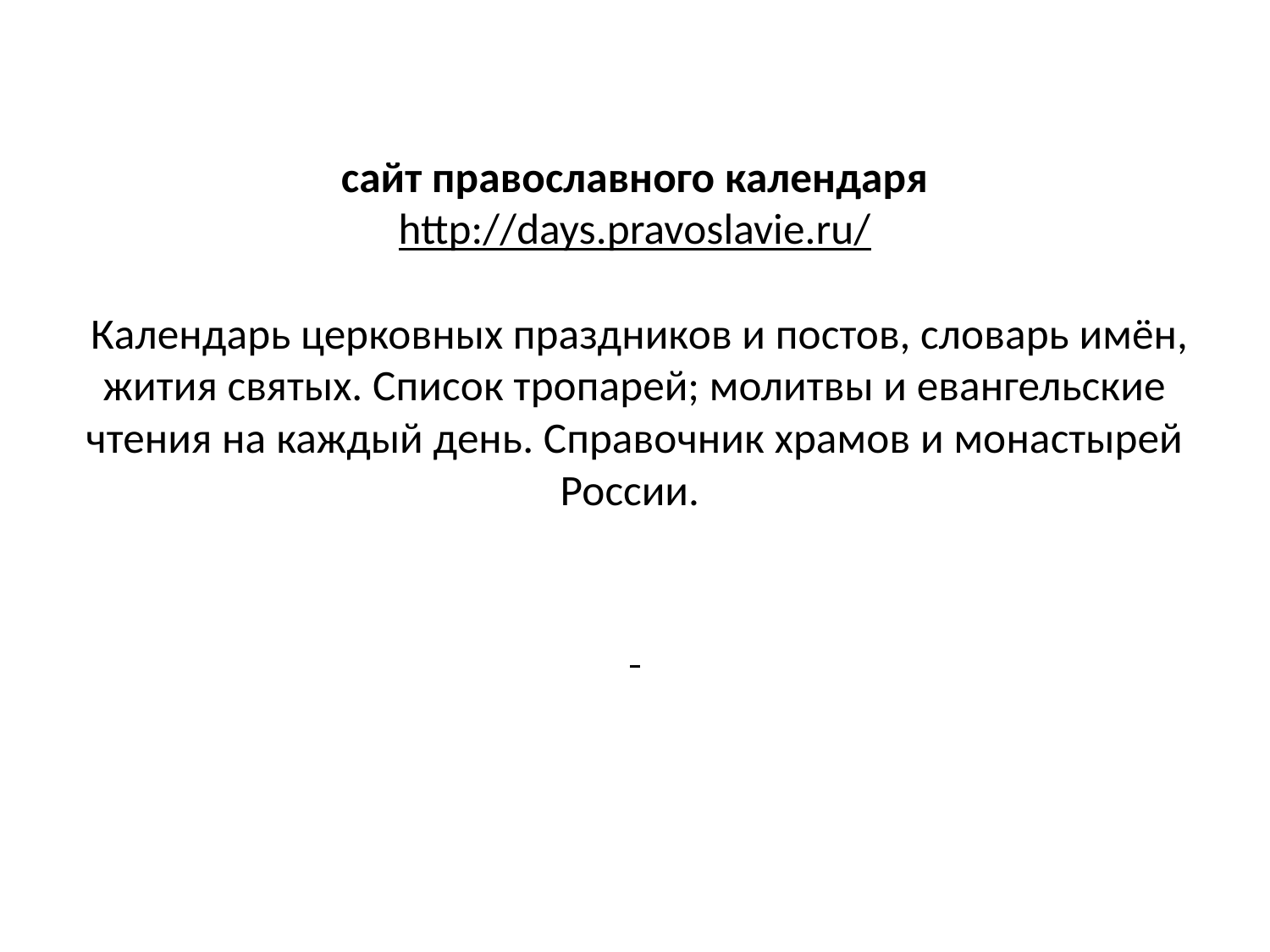

# сайт православного календаря http://days.pravoslavie.ru/ Календарь церковных праздников и постов, словарь имён, жития святых. Список тропарей; молитвы и евангельские чтения на каждый день. Справочник храмов и монастырей России.